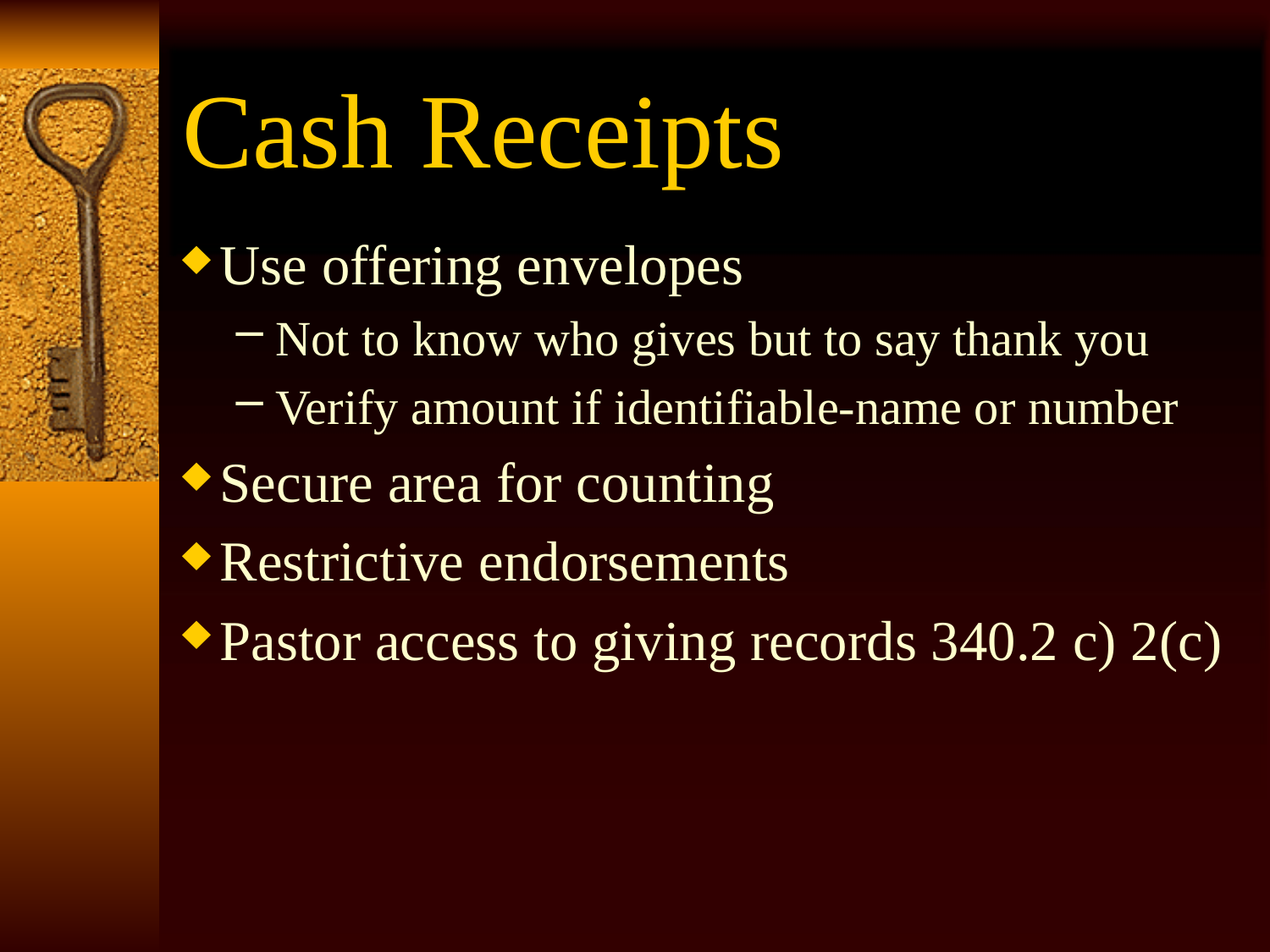

# Cash Receipts
Use offering envelopes
Not to know who gives but to say thank you
Verify amount if identifiable-name or number
Secure area for counting
Restrictive endorsements
Pastor access to giving records 340.2 c) 2(c)